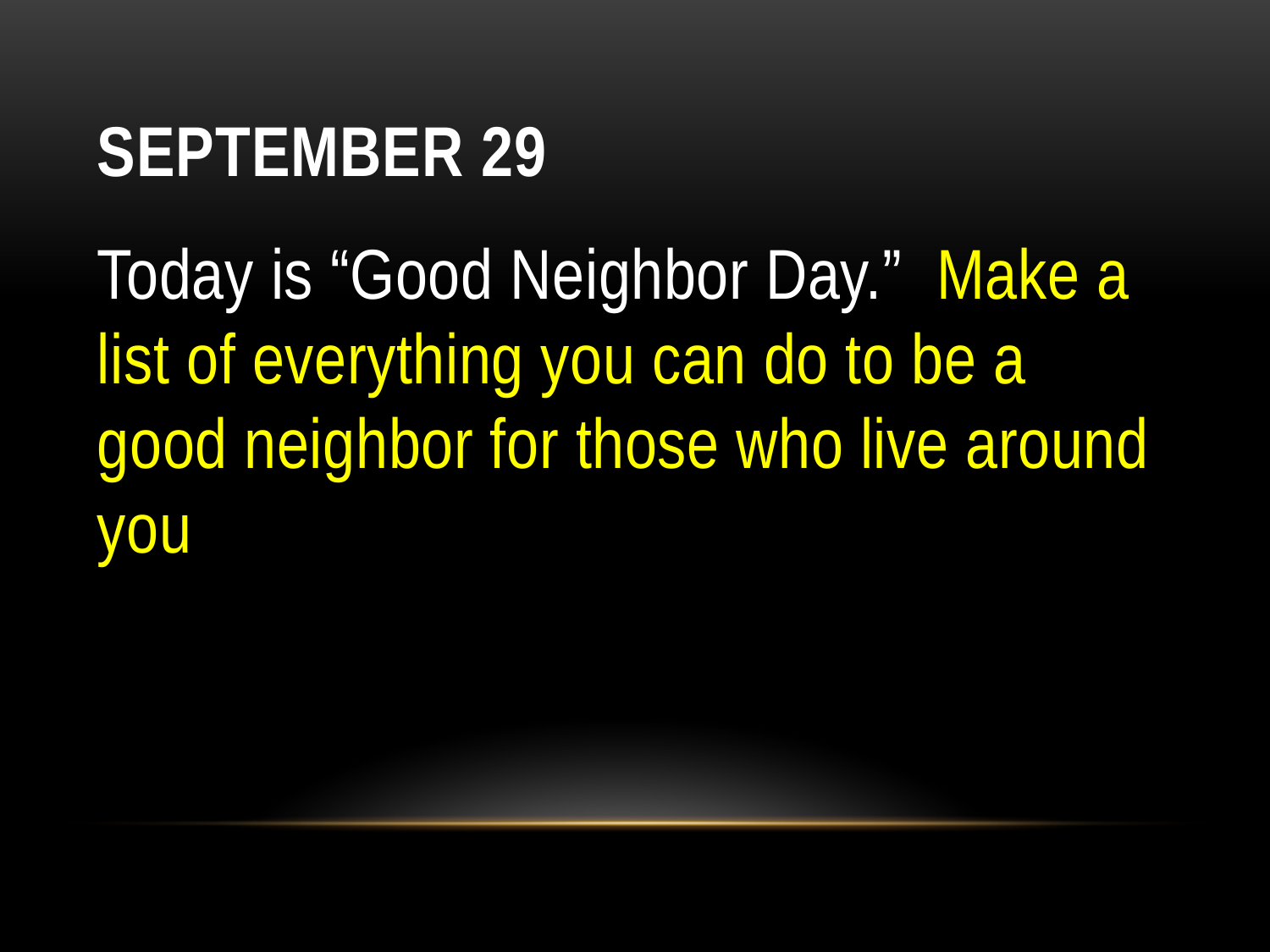

# September 29
Today is “Good Neighbor Day.”  Make a list of everything you can do to be a good neighbor for those who live around you